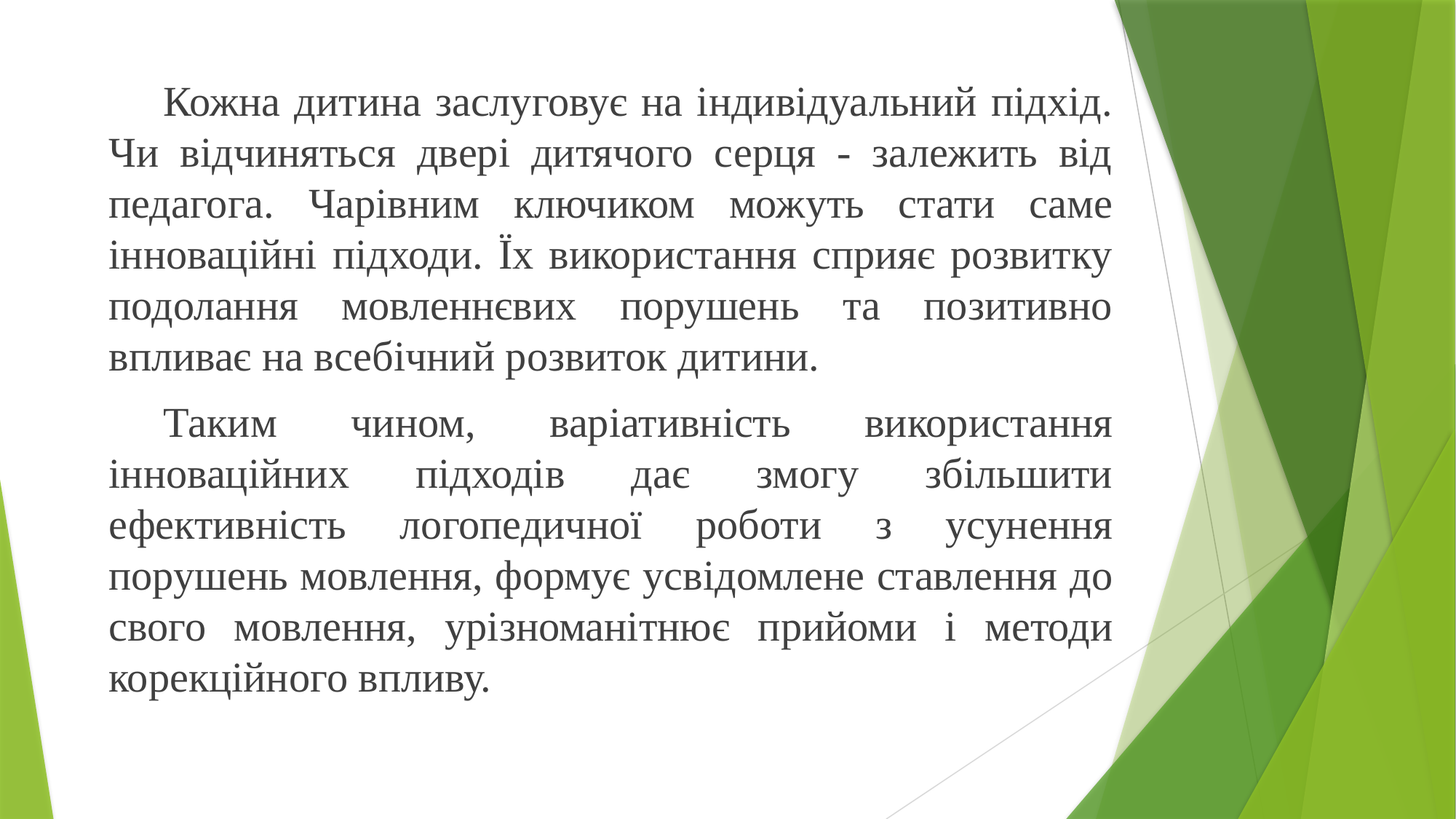

Кожна дитина заслуговує на індивідуальний підхід. Чи відчиняться двері дитячого серця - залежить від педагога. Чарівним ключиком можуть стати саме інноваційні підходи. Їх використання сприяє розвитку подолання мовленнєвих порушень та позитивно впливає на всебічний розвиток дитини.
Таким чином, варіативність використання інноваційних підходів дає змогу збільшити ефективність логопедичної роботи з усунення порушень мовлення, формує усвідомлене ставлення до свого мовлення, урізноманітнює прийоми і методи корекційного впливу.